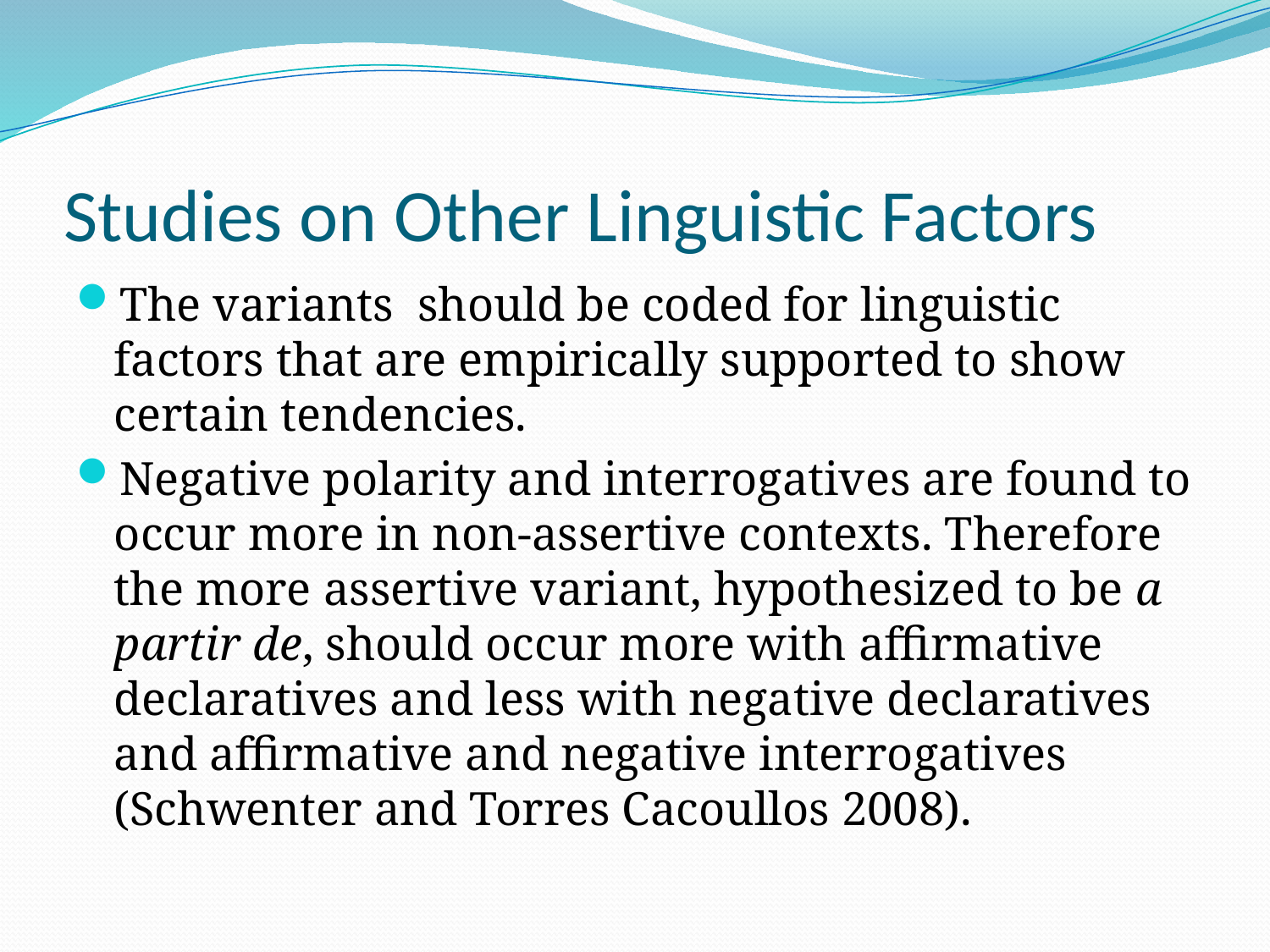

# Studies on Other Linguistic Factors
The variants  should be coded for linguistic factors that are empirically supported to show certain tendencies.
Negative polarity and interrogatives are found to occur more in non-assertive contexts. Therefore the more assertive variant, hypothesized to be a partir de, should occur more with affirmative declaratives and less with negative declaratives and affirmative and negative interrogatives (Schwenter and Torres Cacoullos 2008).